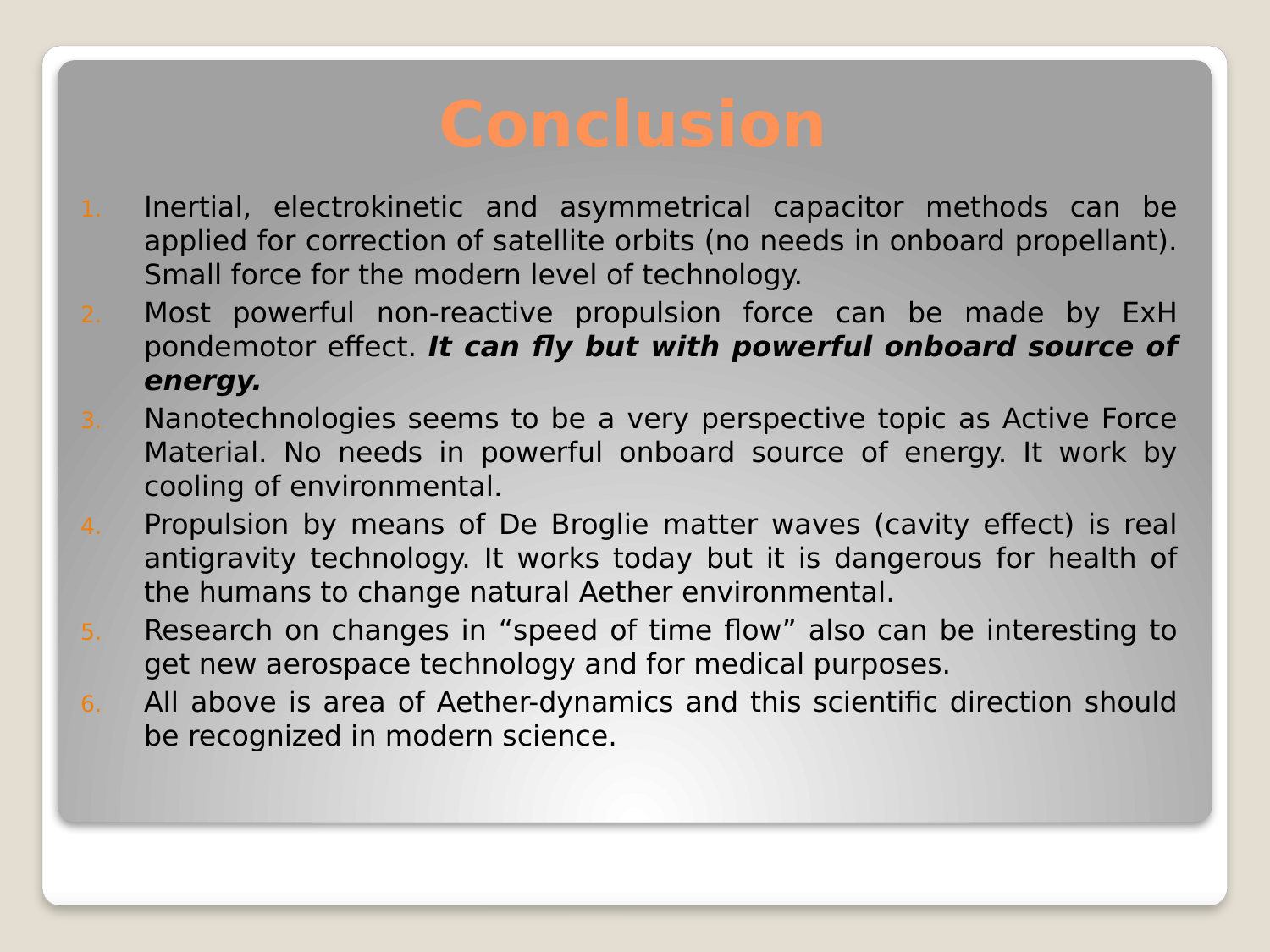

# Conclusion
Inertial, electrokinetic and asymmetrical capacitor methods can be applied for correction of satellite orbits (no needs in onboard propellant). Small force for the modern level of technology.
Most powerful non-reactive propulsion force can be made by ExH pondemotor effect. It can fly but with powerful onboard source of energy.
Nanotechnologies seems to be a very perspective topic as Active Force Material. No needs in powerful onboard source of energy. It work by cooling of environmental.
Propulsion by means of De Broglie matter waves (cavity effect) is real antigravity technology. It works today but it is dangerous for health of the humans to change natural Aether environmental.
Research on changes in “speed of time flow” also can be interesting to get new aerospace technology and for medical purposes.
All above is area of Aether-dynamics and this scientific direction should be recognized in modern science.